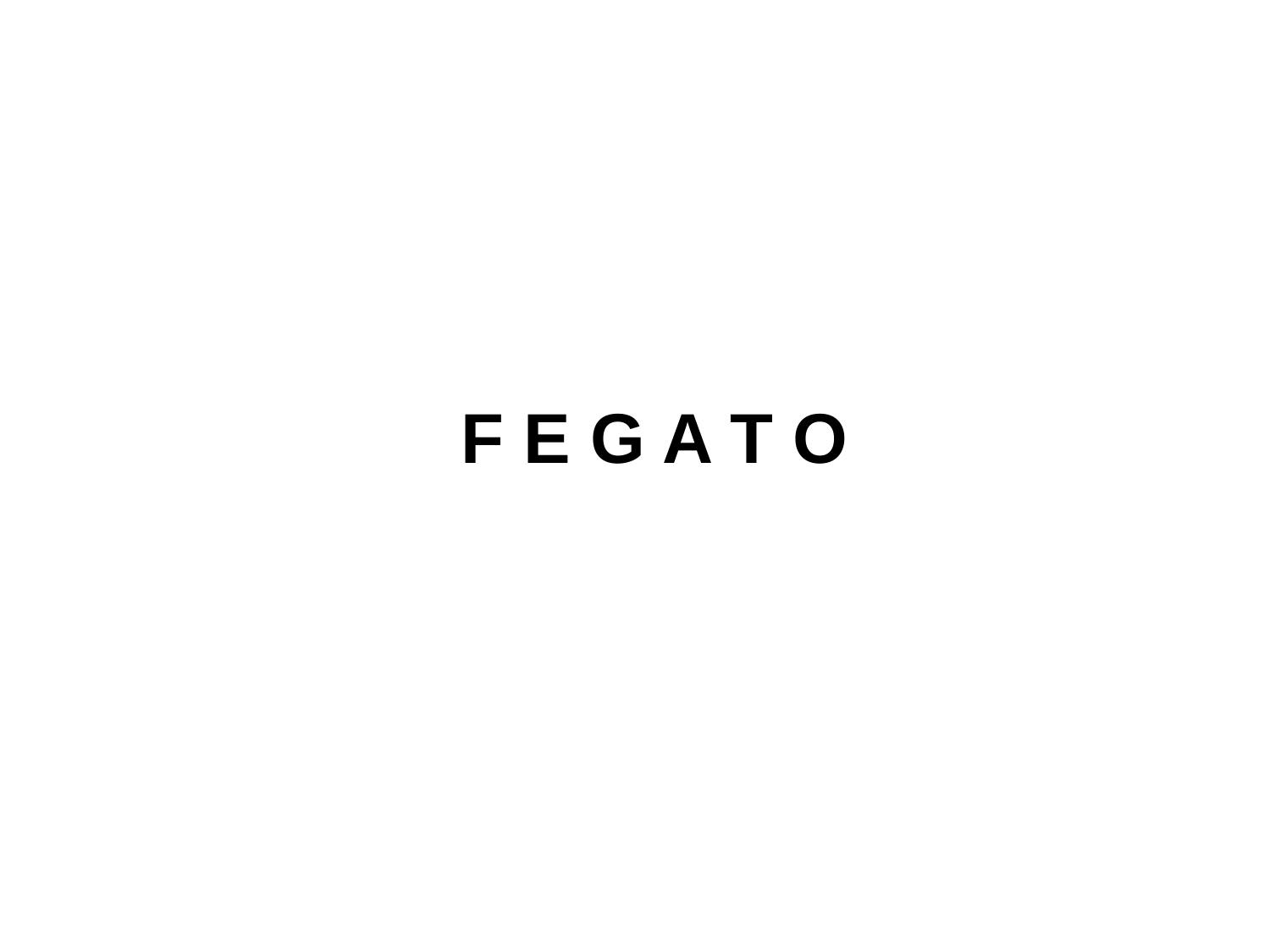

# F E G A T O